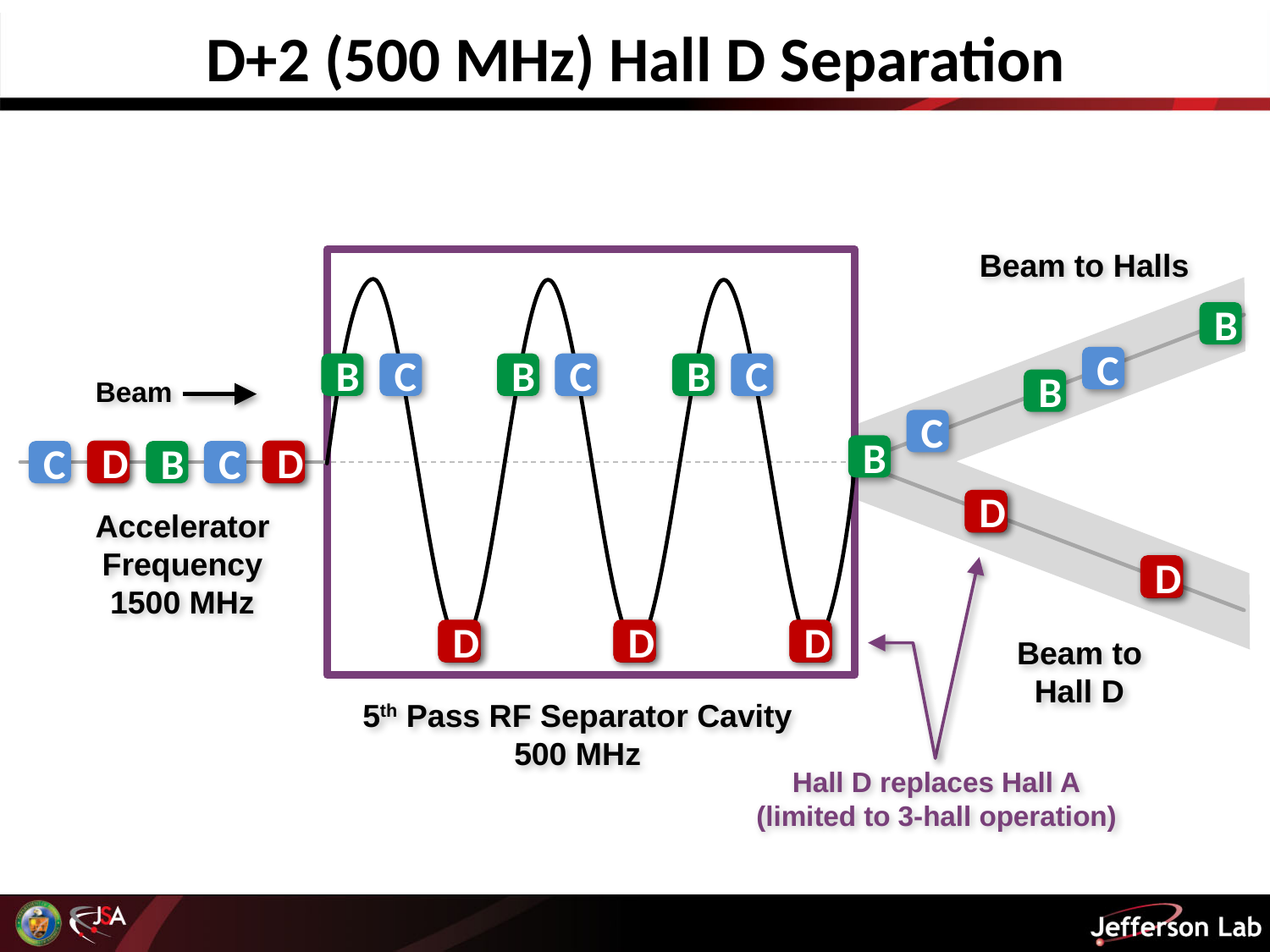

D+2 (500 MHz) Hall D Separation
Beam to Halls

B
C
B
C
B
C
B
C
B
C
B
A
A
A
A
A
Beam
D
D
D
D
D
D
D
C
A
B
C
A
Accelerator
Frequency
1500 MHz
Hall D replaces Hall A
(limited to 3-hall operation)

Beam to Hall D
5th Pass RF Separator Cavity
500 MHz